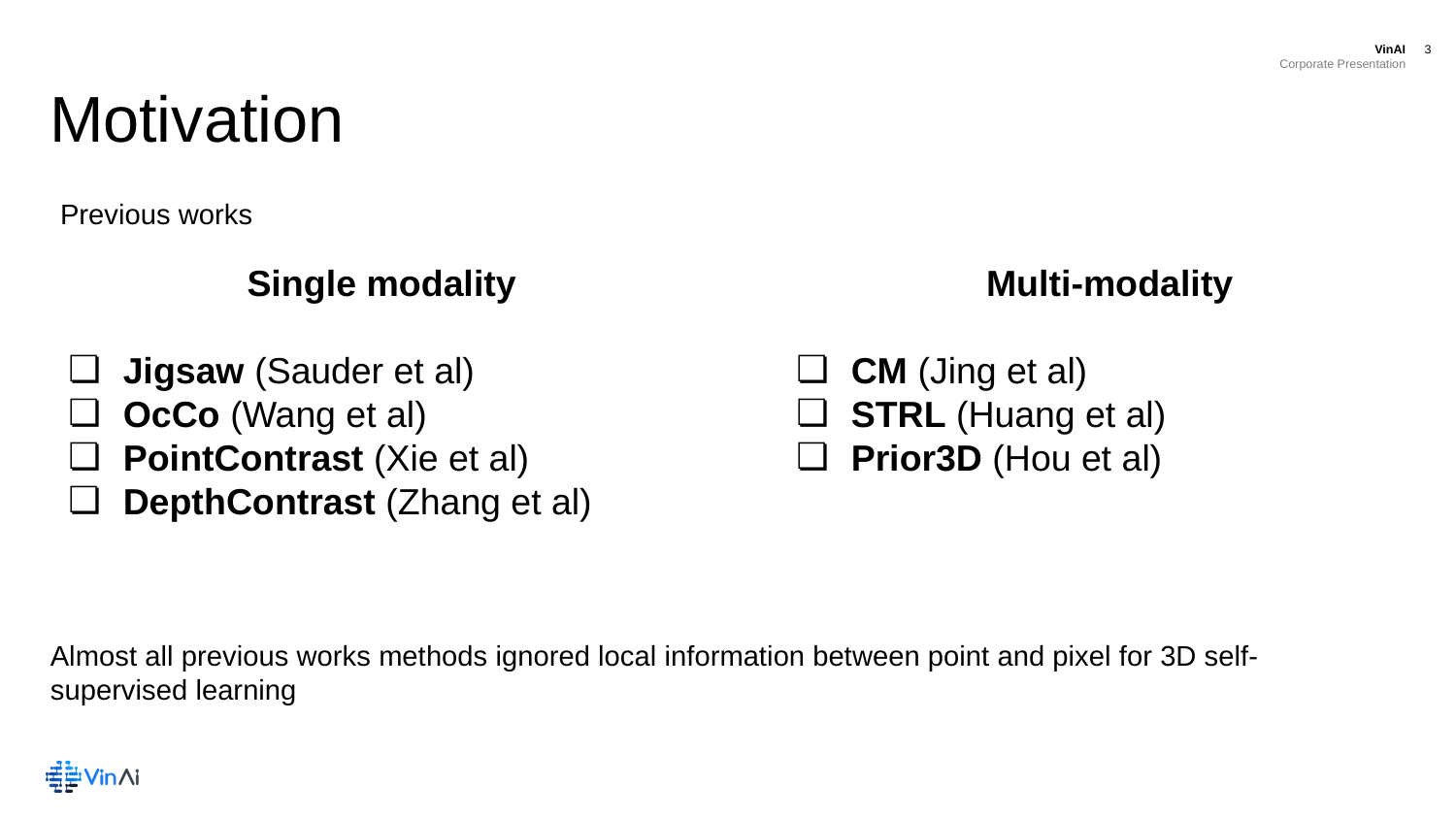

Motivation
Previous works
Single modality

Jigsaw (Sauder et al)
OcCo (Wang et al)
PointContrast (Xie et al)
DepthContrast (Zhang et al)
Multi-modality

CM (Jing et al)
STRL (Huang et al)
Prior3D (Hou et al)
Almost all previous works methods ignored local information between point and pixel for 3D self-supervised learning